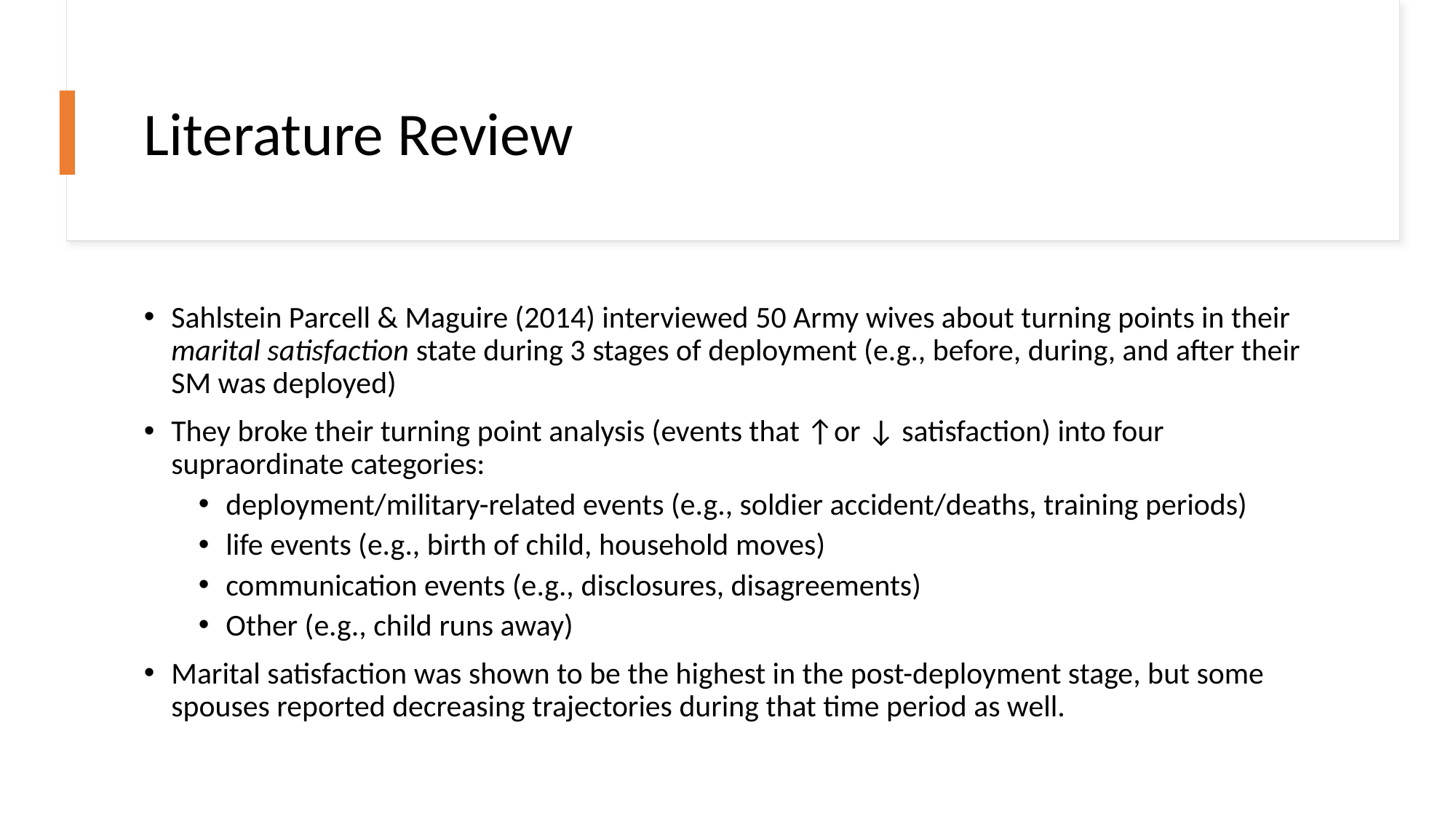

# Literature Review

Sahlstein Parcell & Maguire (2014) interviewed 50 Army wives about turning points in their marital satisfaction state during 3 stages of deployment (e.g., before, during, and after their SM was deployed)
They broke their turning point analysis (events that ↑or ↓ satisfaction) into four supraordinate categories:
deployment/military-related events (e.g., soldier accident/deaths, training periods)
life events (e.g., birth of child, household moves)
communication events (e.g., disclosures, disagreements)
Other (e.g., child runs away)
Marital satisfaction was shown to be the highest in the post-deployment stage, but some spouses reported decreasing trajectories during that time period as well.